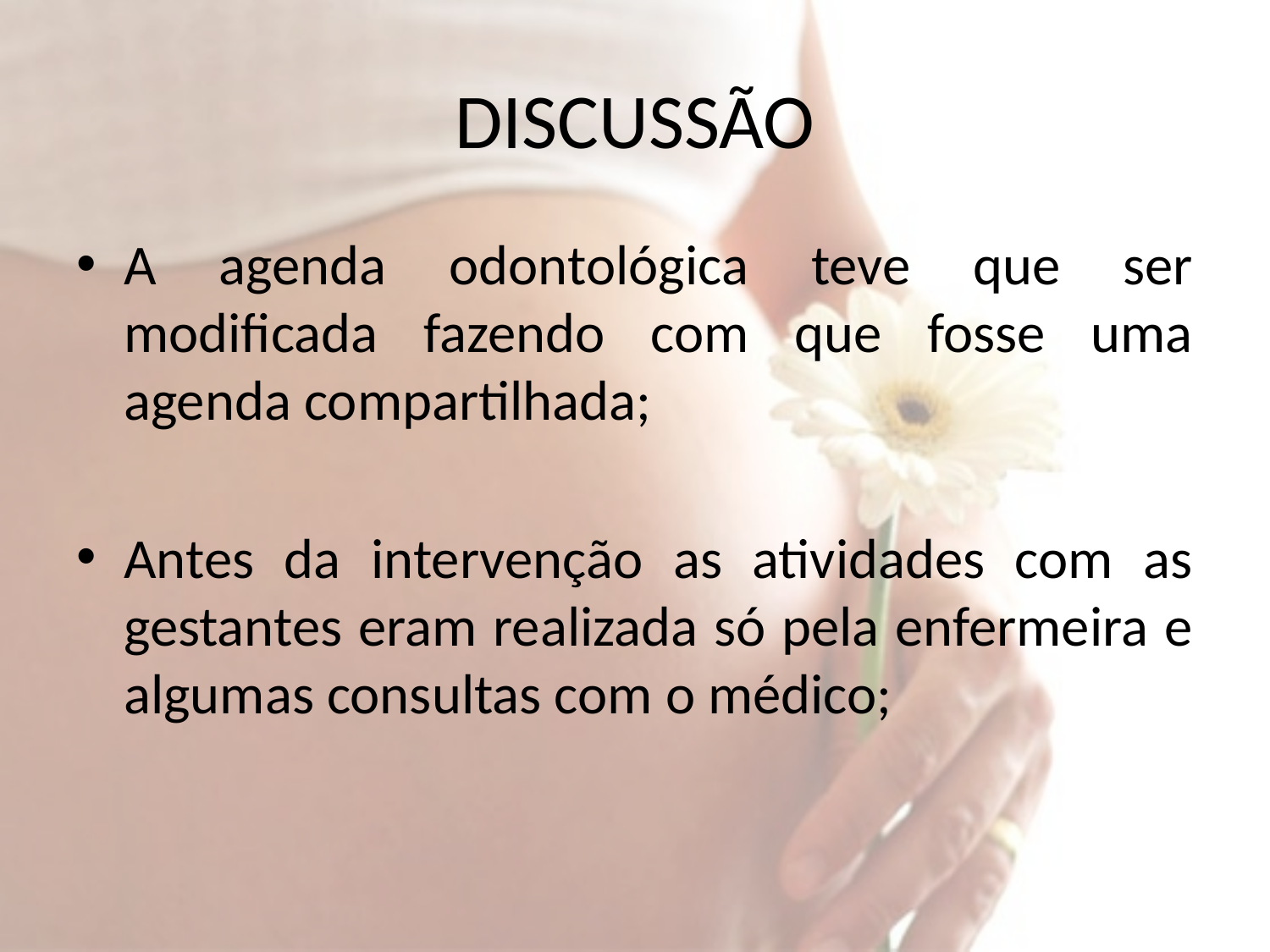

# DISCUSSÃO
A agenda odontológica teve que ser modificada fazendo com que fosse uma agenda compartilhada;

Antes da intervenção as atividades com as gestantes eram realizada só pela enfermeira e algumas consultas com o médico;